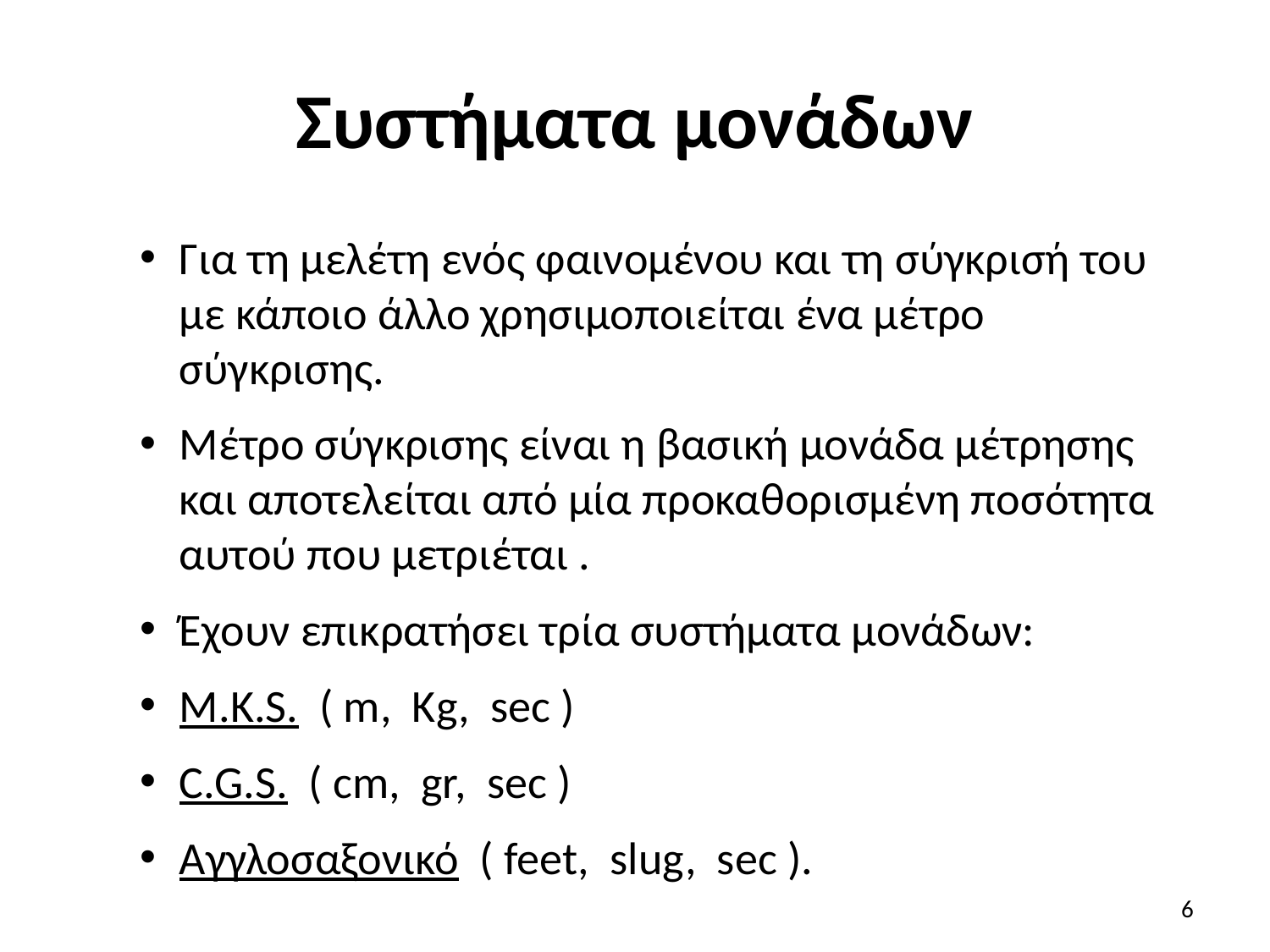

# Συστήματα μονάδων
Για τη μελέτη ενός φαινομένου και τη σύγκρισή του με κάποιο άλλο χρησιμοποιείται ένα μέτρο σύγκρισης.
Μέτρο σύγκρισης είναι η βασική μονάδα μέτρησης και αποτελείται από μία προκαθορισμένη ποσότητα αυτού που μετριέται .
Έχουν επικρατήσει τρία συστήματα μονάδων:
M.K.S.  ( m,  Kg,  sec )
C.G.S.  ( cm,  gr,  sec )
Αγγλοσαξονικό  ( feet,  slug,  sec ).
6